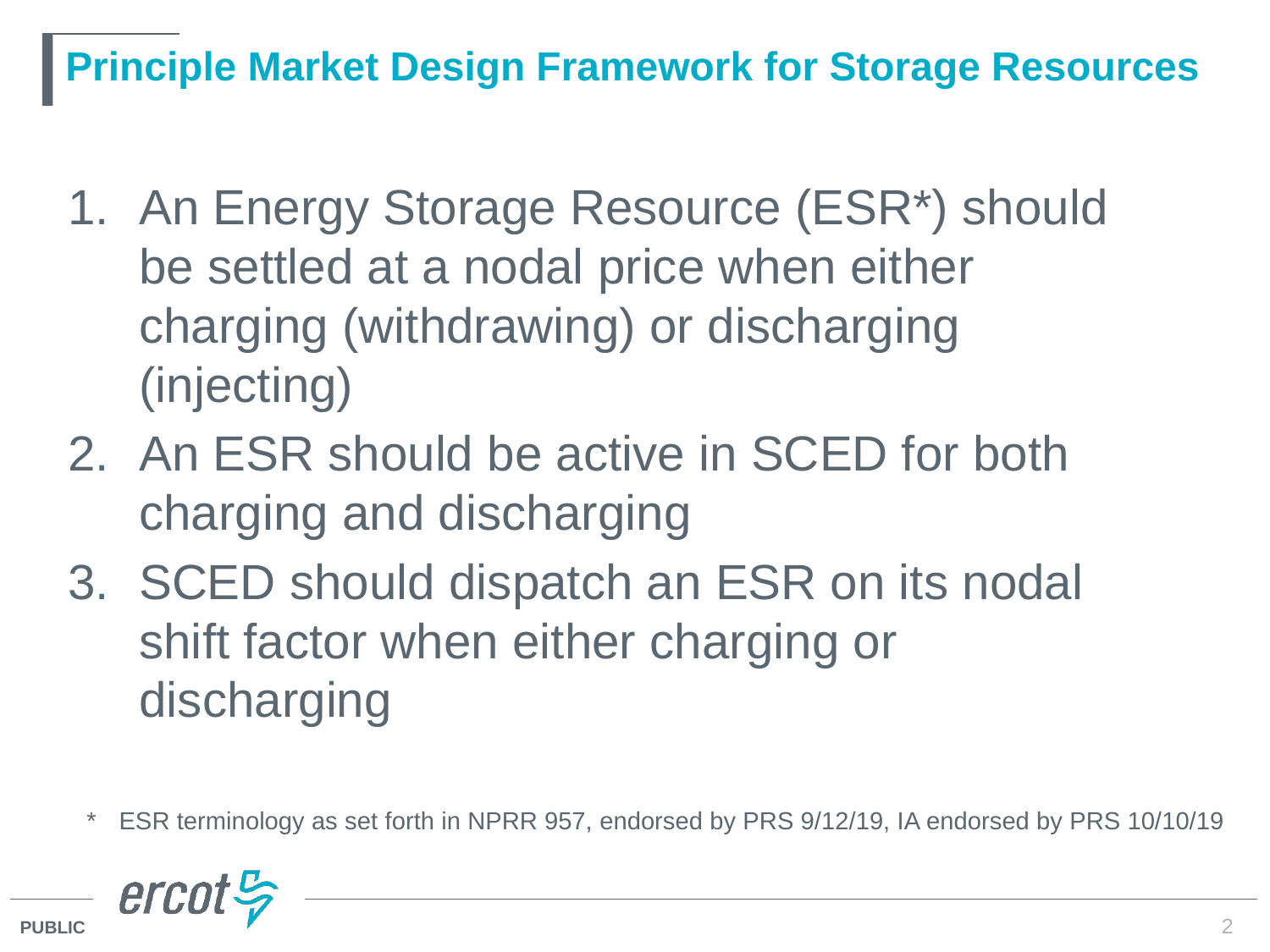

# Principle Market Design Framework for Storage Resources
An Energy Storage Resource (ESR*) should be settled at a nodal price when either charging (withdrawing) or discharging (injecting)
An ESR should be active in SCED for both charging and discharging
SCED should dispatch an ESR on its nodal shift factor when either charging or discharging
* 	ESR terminology as set forth in NPRR 957, endorsed by PRS 9/12/19, IA endorsed by PRS 10/10/19
2